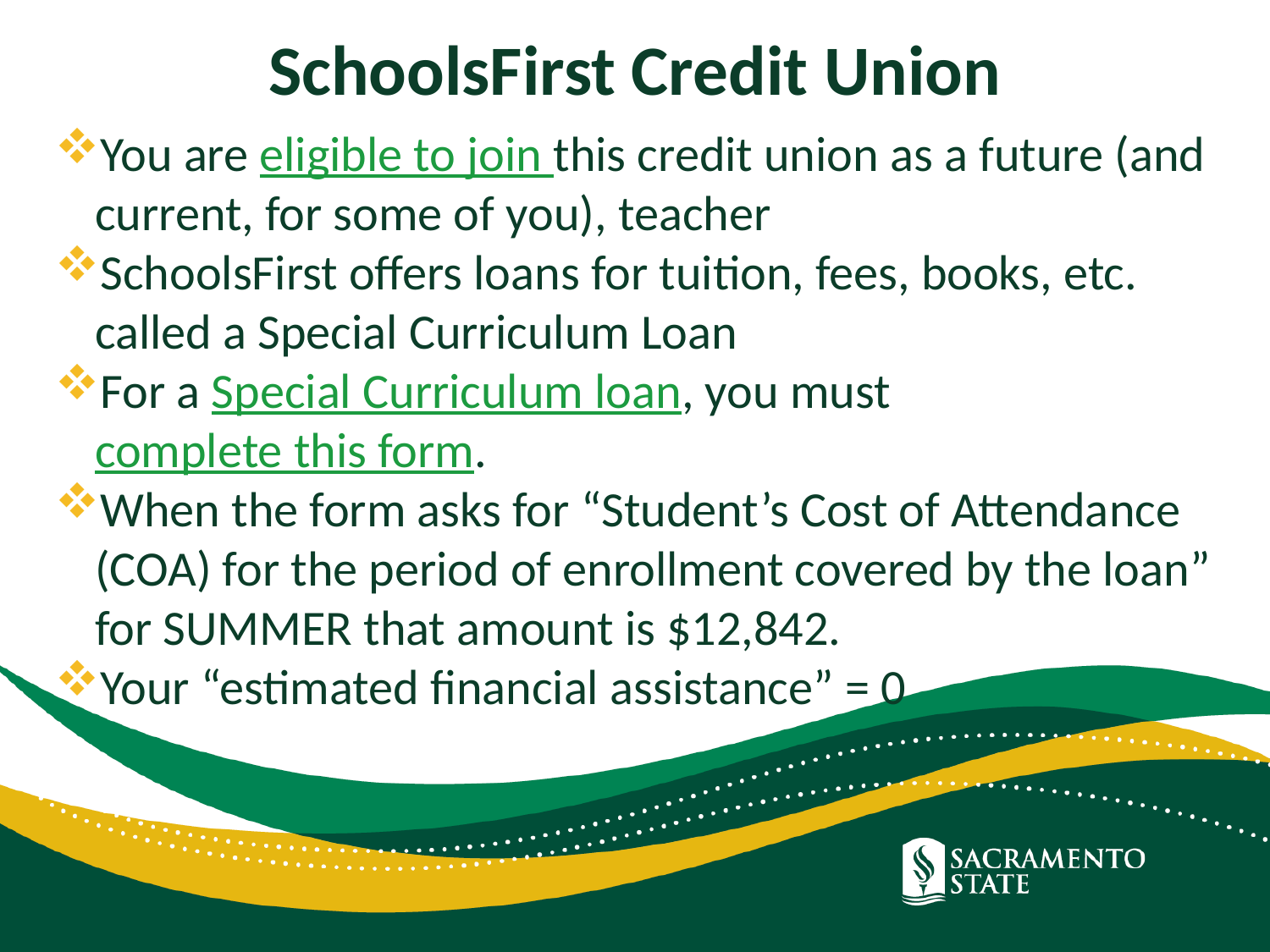

SchoolsFirst Credit Union
You are eligible to join this credit union as a future (and current, for some of you), teacher
SchoolsFirst offers loans for tuition, fees, books, etc. called a Special Curriculum Loan
For a Special Curriculum loan, you must complete this form.
When the form asks for “Student’s Cost of Attendance (COA) for the period of enrollment covered by the loan” for SUMMER that amount is $12,842.
Your “estimated financial assistance” = 0